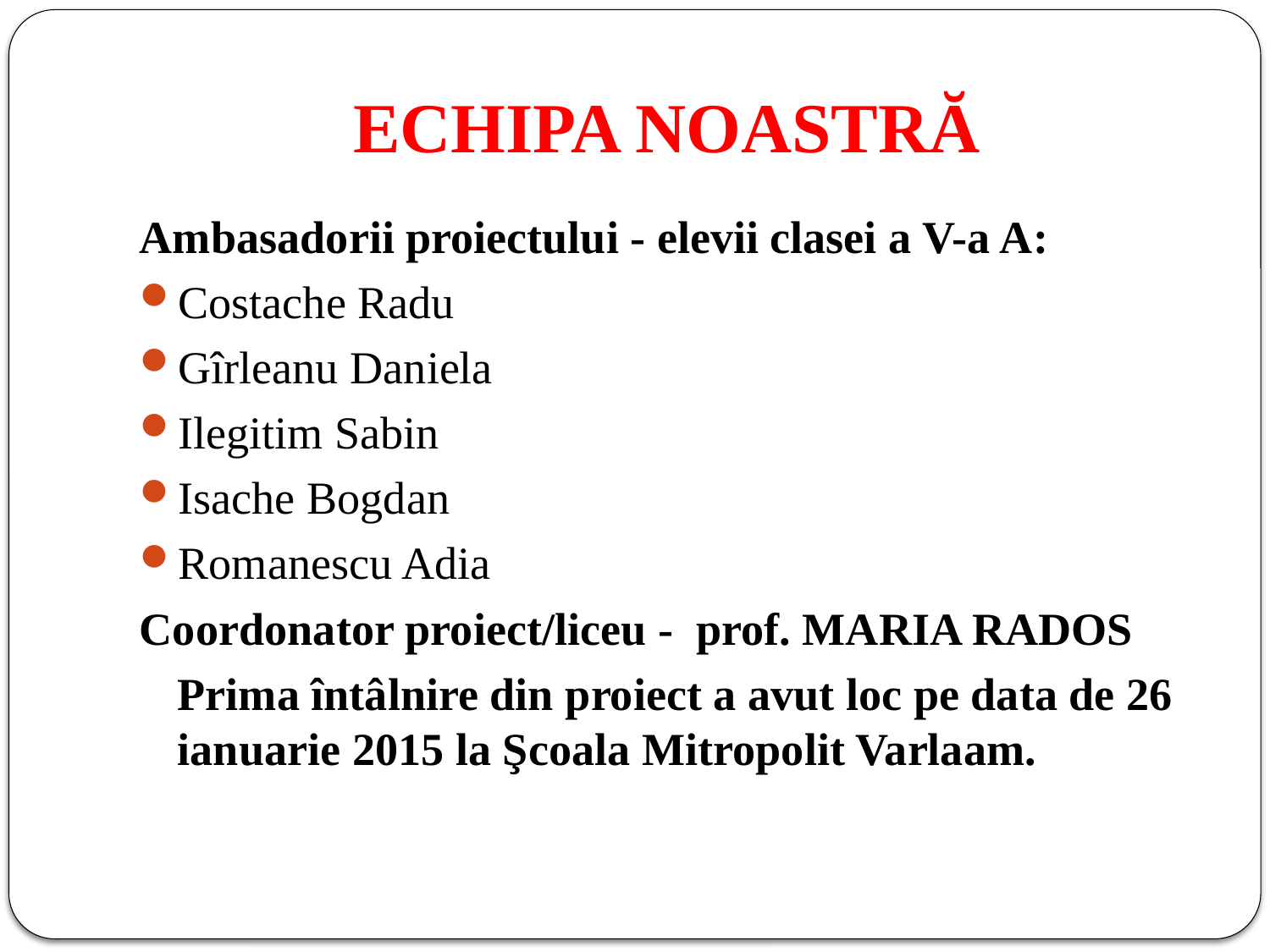

# ECHIPA NOASTRĂ
Ambasadorii proiectului - elevii clasei a V-a A:
Costache Radu
Gîrleanu Daniela
Ilegitim Sabin
Isache Bogdan
Romanescu Adia
Coordonator proiect/liceu -  prof. MARIA RADOS
	Prima întâlnire din proiect a avut loc pe data de 26 ianuarie 2015 la Şcoala Mitropolit Varlaam.